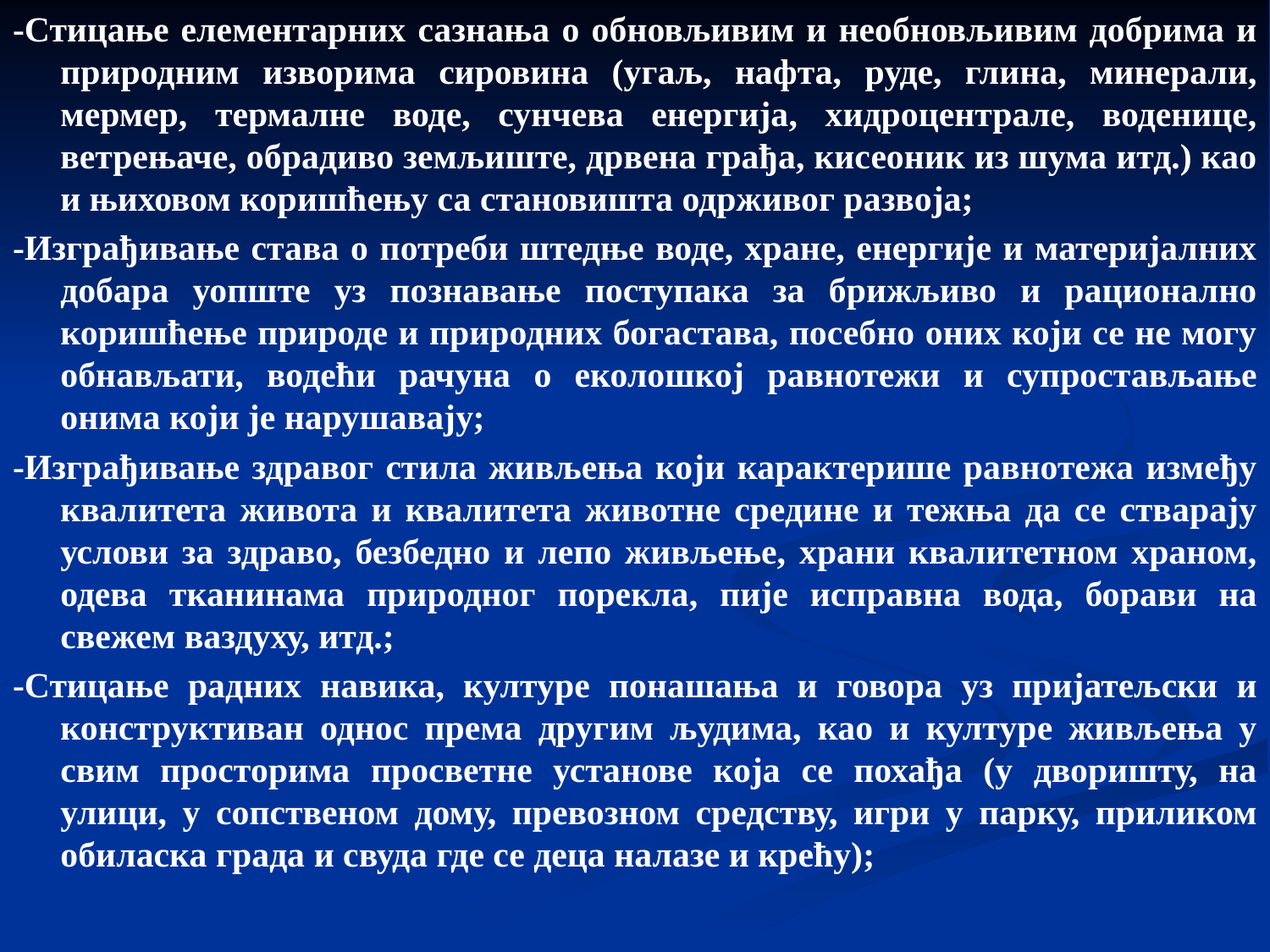

-Стицање елементарних сазнања о обновљивим и необновљивим добрима и природним изворима сировина (угаљ, нафта, руде, глина, минерали, мермер, термалне воде, сунчева енергија, хидроцентрале, воденице, ветрењаче, обрадиво земљиште, дрвена грађа, кисеоник из шума итд.) као и њиховом коришћењу са становишта одрживог развоја;
-Изграђивање става о потреби штедње воде, хране, енергије и материјалних добара уопште уз познавање поступака за брижљиво и рационално коришћење природе и природних богастава, посебно оних који се не могу обнављати, водећи рачуна о еколошкој равнотежи и супростављање онима који је нарушавају;
-Изграђивање здравог стила живљења који карактерише равнотежа између квалитета живота и квалитета животне средине и тежња да се стварају услови за здраво, безбедно и лепо живљење, храни квалитетном храном, одева тканинама природног порекла, пије исправна вода, борави на свежем ваздуху, итд.;
-Стицање радних навика, културе понашања и говора уз пријатељски и конструктиван однос према другим људима, као и културе живљења у свим просторима просветне установе која се похађа (у дворишту, на улици, у сопственом дому, превозном средству, игри у парку, приликом обиласка града и свуда где се деца налазе и крећу);